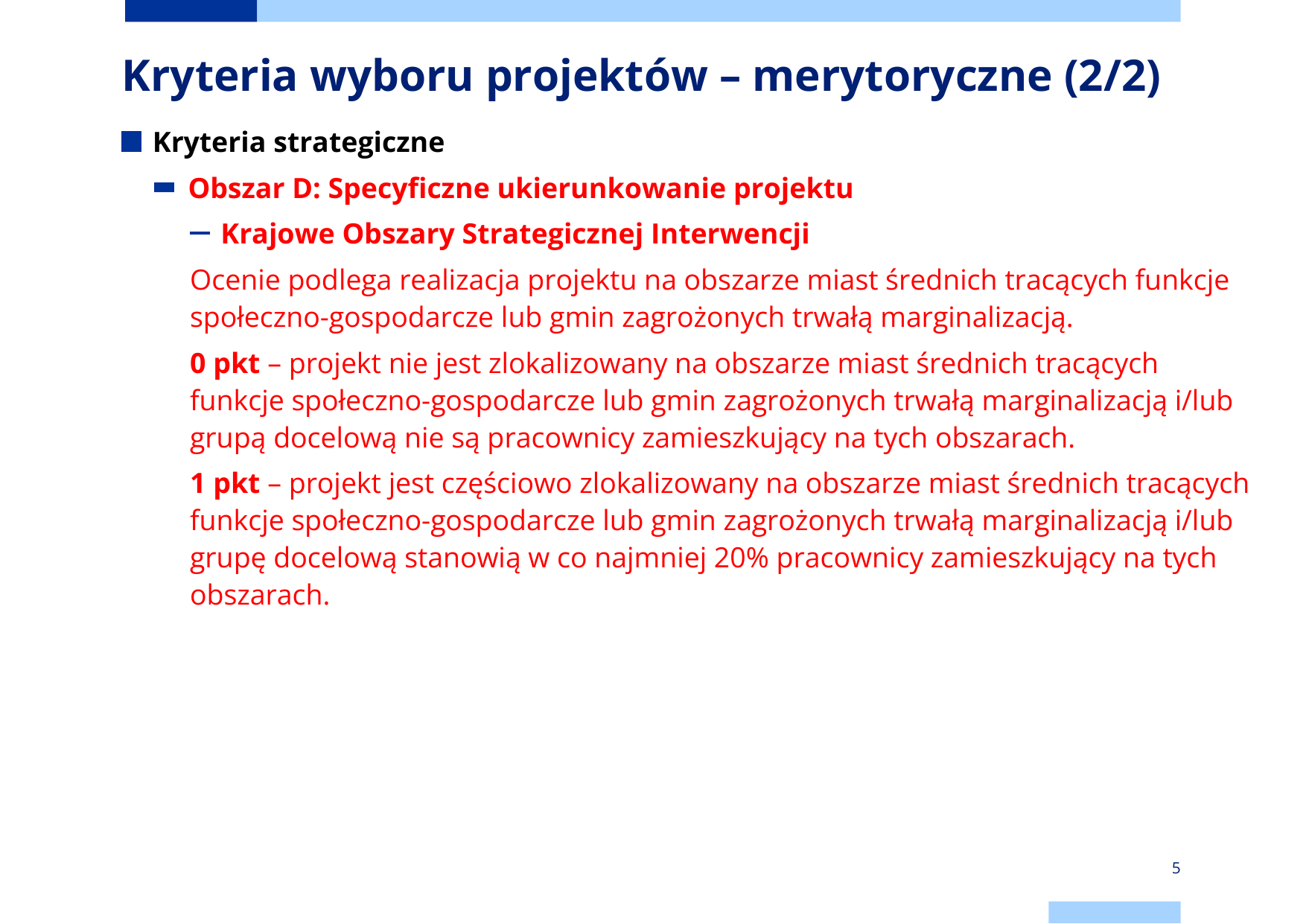

# Kryteria wyboru projektów – merytoryczne (2/2)
Kryteria strategiczne
Obszar D: Specyficzne ukierunkowanie projektu
Krajowe Obszary Strategicznej Interwencji
Ocenie podlega realizacja projektu na obszarze miast średnich tracących funkcje społeczno-gospodarcze lub gmin zagrożonych trwałą marginalizacją.
0 pkt – projekt nie jest zlokalizowany na obszarze miast średnich tracących funkcje społeczno-gospodarcze lub gmin zagrożonych trwałą marginalizacją i/lub grupą docelową nie są pracownicy zamieszkujący na tych obszarach.
1 pkt – projekt jest częściowo zlokalizowany na obszarze miast średnich tracących funkcje społeczno-gospodarcze lub gmin zagrożonych trwałą marginalizacją i/lub grupę docelową stanowią w co najmniej 20% pracownicy zamieszkujący na tych obszarach.

5